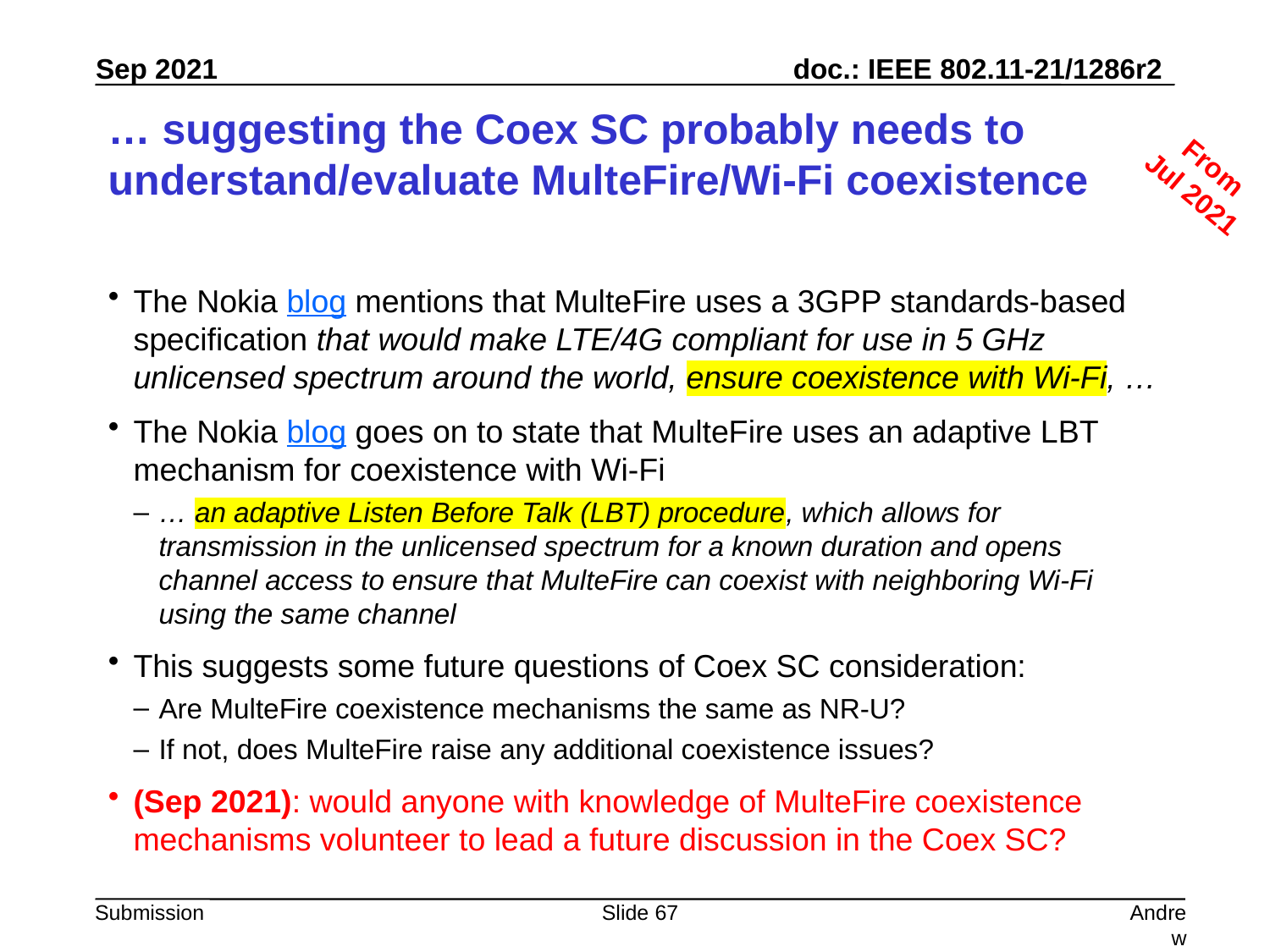

# … suggesting the Coex SC probably needs to understand/evaluate MulteFire/Wi-Fi coexistence
From
Jul 2021
The Nokia blog mentions that MulteFire uses a 3GPP standards-based specification that would make LTE/4G compliant for use in 5 GHz unlicensed spectrum around the world, ensure coexistence with Wi-Fi, …
The Nokia blog goes on to state that MulteFire uses an adaptive LBT mechanism for coexistence with Wi-Fi
… an adaptive Listen Before Talk (LBT) procedure, which allows for transmission in the unlicensed spectrum for a known duration and opens channel access to ensure that MulteFire can coexist with neighboring Wi-Fi using the same channel
This suggests some future questions of Coex SC consideration:
Are MulteFire coexistence mechanisms the same as NR-U?
If not, does MulteFire raise any additional coexistence issues?
(Sep 2021): would anyone with knowledge of MulteFire coexistence mechanisms volunteer to lead a future discussion in the Coex SC?
Slide 67
Andrew Myles, Cisco